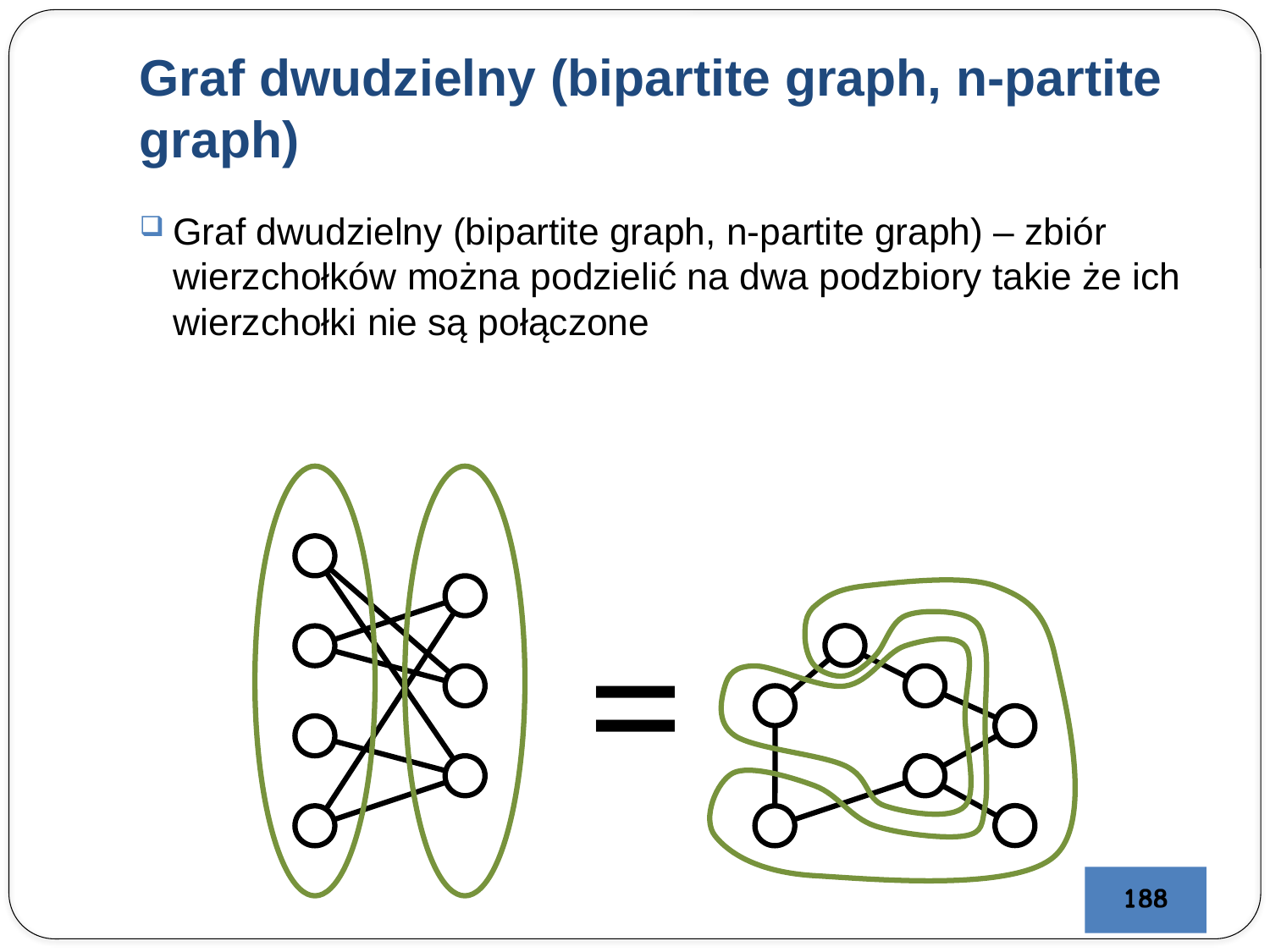

# Graf dwudzielny (bipartite graph, n-partite graph)
Graf dwudzielny (bipartite graph, n-partite graph) – zbiór wierzchołków można podzielić na dwa podzbiory takie że ich wierzchołki nie są połączone

=

188